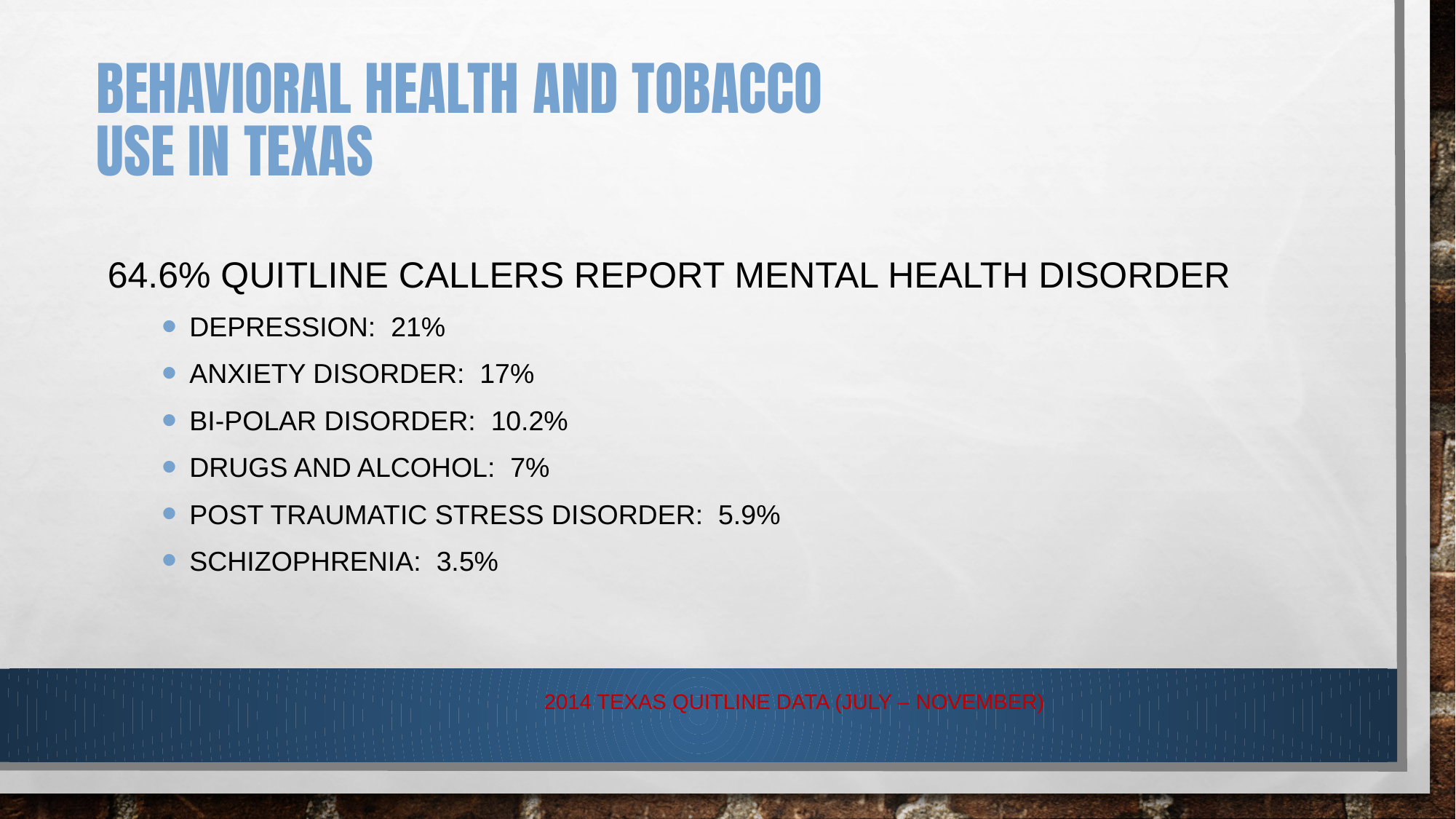

# Behavioral Health and Tobacco use in Texas
64.6% Quitline Callers Report Mental Health Disorder
Depression:  21%
Anxiety Disorder:  17%
Bi-Polar Disorder:  10.2%
Drugs and Alcohol:  7%
Post Traumatic Stress Disorder:  5.9%
Schizophrenia:  3.5%

				2014 Texas Quitline Data (July – November)